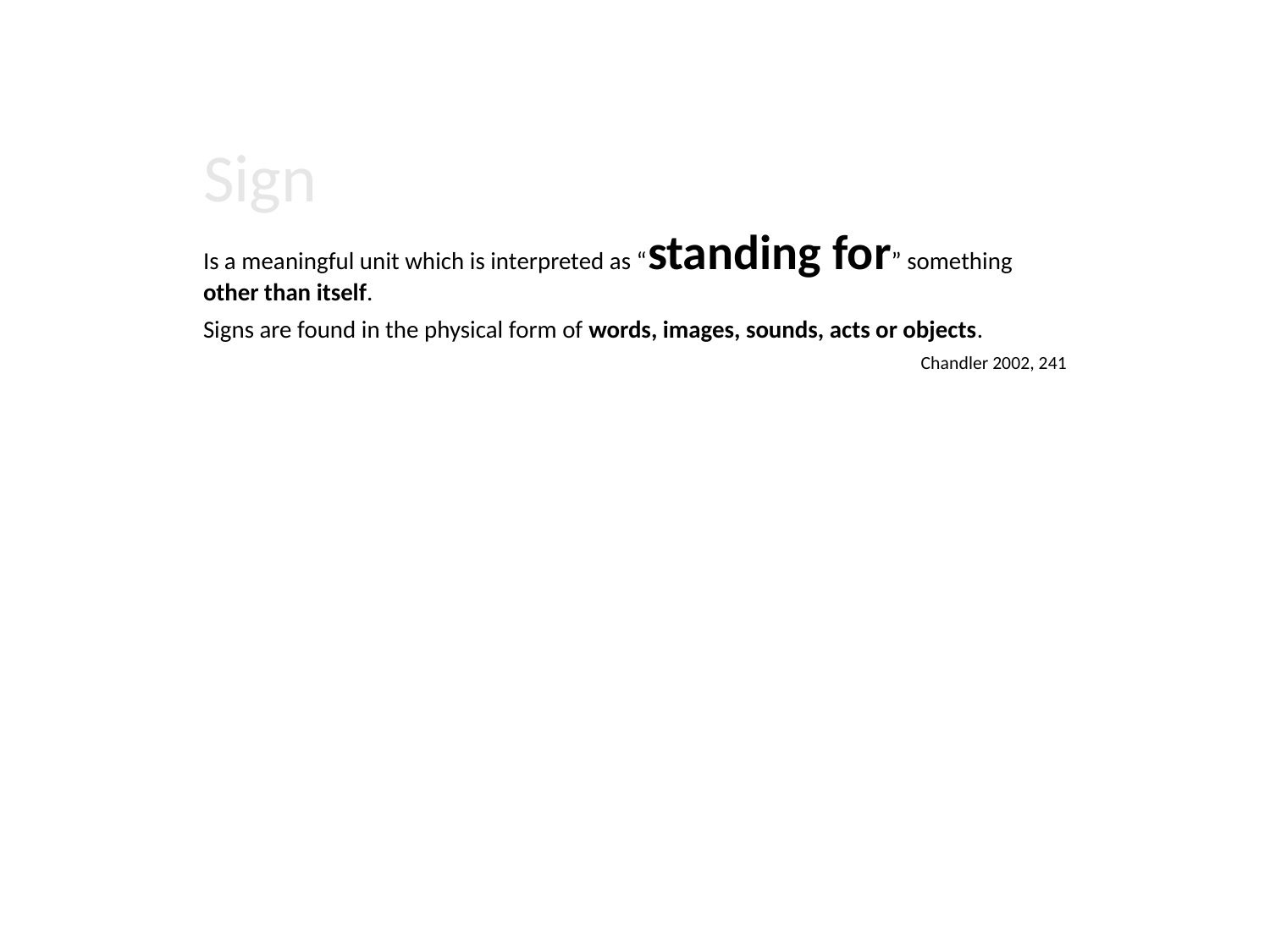

Sign
Is a meaningful unit which is interpreted as “standing for” something other than itself.
Signs are found in the physical form of words, images, sounds, acts or objects.
Chandler 2002, 241